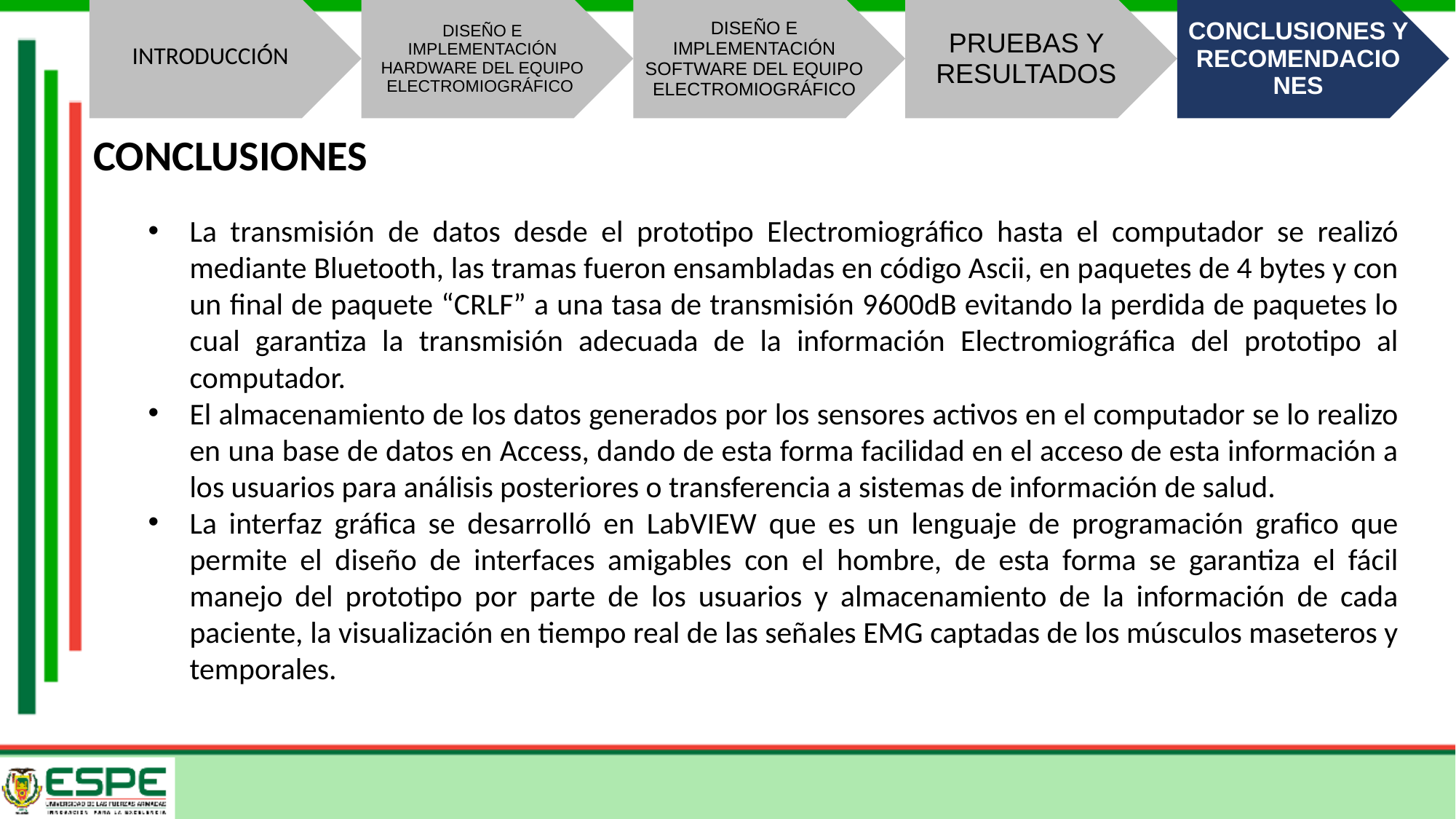

INTRODUCCIÓN
DISEÑO E IMPLEMENTACIÓN HARDWARE DEL EQUIPO ELECTROMIOGRÁFICO
DISEÑO E IMPLEMENTACIÓN SOFTWARE DEL EQUIPO ELECTROMIOGRÁFICO
PRUEBAS Y RESULTADOS
CONCLUSIONES Y RECOMENDACIONES
CONCLUSIONES

La transmisión de datos desde el prototipo Electromiográfico hasta el computador se realizó mediante Bluetooth, las tramas fueron ensambladas en código Ascii, en paquetes de 4 bytes y con un final de paquete “CRLF” a una tasa de transmisión 9600dB evitando la perdida de paquetes lo cual garantiza la transmisión adecuada de la información Electromiográfica del prototipo al computador.
El almacenamiento de los datos generados por los sensores activos en el computador se lo realizo en una base de datos en Access, dando de esta forma facilidad en el acceso de esta información a los usuarios para análisis posteriores o transferencia a sistemas de información de salud.
La interfaz gráfica se desarrolló en LabVIEW que es un lenguaje de programación grafico que permite el diseño de interfaces amigables con el hombre, de esta forma se garantiza el fácil manejo del prototipo por parte de los usuarios y almacenamiento de la información de cada paciente, la visualización en tiempo real de las señales EMG captadas de los músculos maseteros y temporales.